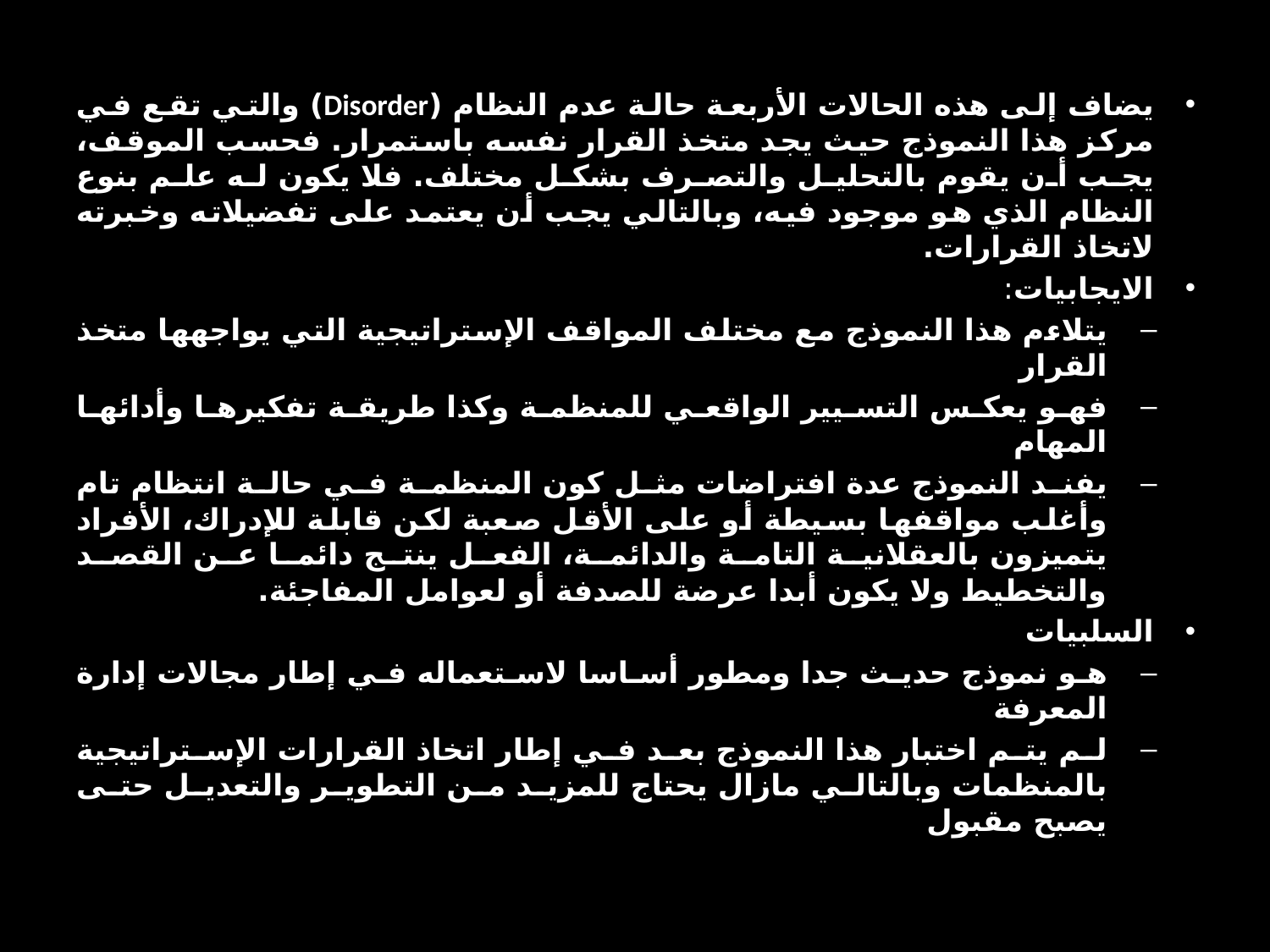

يضاف إلى هذه الحالات الأربعة حالة عدم النظام (Disorder) والتي تقع في مركز هذا النموذج حيث يجد متخذ القرار نفسه باستمرار. فحسب الموقف، يجب أن يقوم بالتحليل والتصرف بشكل مختلف. فلا يكون له علم بنوع النظام الذي هو موجود فيه، وبالتالي يجب أن يعتمد على تفضيلاته وخبرته لاتخاذ القرارات.
الايجابيات:
يتلاءم هذا النموذج مع مختلف المواقف الإستراتيجية التي يواجهها متخذ القرار
فهو يعكس التسيير الواقعي للمنظمة وكذا طريقة تفكيرها وأدائها المهام
يفند النموذج عدة افتراضات مثل كون المنظمة في حالة انتظام تام وأغلب مواقفها بسيطة أو على الأقل صعبة لكن قابلة للإدراك، الأفراد يتميزون بالعقلانية التامة والدائمة، الفعل ينتج دائما عن القصد والتخطيط ولا يكون أبدا عرضة للصدفة أو لعوامل المفاجئة.
السلبيات
هو نموذج حديث جدا ومطور أساسا لاستعماله في إطار مجالات إدارة المعرفة
لم يتم اختبار هذا النموذج بعد في إطار اتخاذ القرارات الإستراتيجية بالمنظمات وبالتالي مازال يحتاج للمزيد من التطوير والتعديل حتى يصبح مقبول